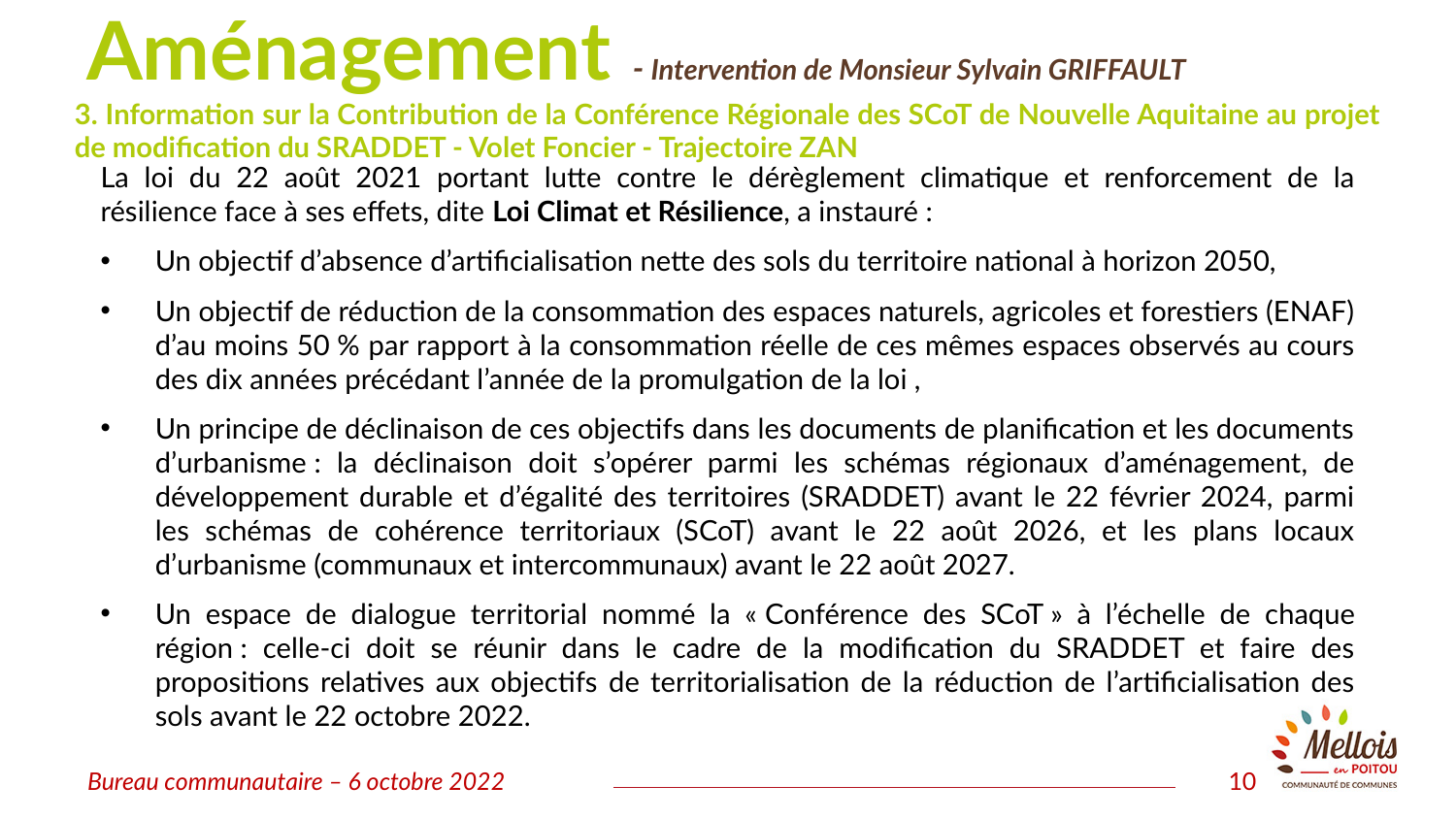

# Aménagement - Intervention de Monsieur Sylvain GRIFFAULT
3. Information sur la Contribution de la Conférence Régionale des SCoT de Nouvelle Aquitaine au projet de modification du SRADDET - Volet Foncier - Trajectoire ZAN
La loi du 22 août 2021 portant lutte contre le dérèglement climatique et renforcement de la résilience face à ses effets, dite Loi Climat et Résilience, a instauré :
Un objectif d’absence d’artificialisation nette des sols du territoire national à horizon 2050,
Un objectif de réduction de la consommation des espaces naturels, agricoles et forestiers (ENAF) d’au moins 50 % par rapport à la consommation réelle de ces mêmes espaces observés au cours des dix années précédant l’année de la promulgation de la loi ,
Un principe de déclinaison de ces objectifs dans les documents de planification et les documents d’urbanisme : la déclinaison doit s’opérer parmi les schémas régionaux d’aménagement, de développement durable et d’égalité des territoires (SRADDET) avant le 22 février 2024, parmi les schémas de cohérence territoriaux (SCoT) avant le 22 août 2026, et les plans locaux d’urbanisme (communaux et intercommunaux) avant le 22 août 2027.
Un espace de dialogue territorial nommé la « Conférence des SCoT » à l’échelle de chaque région : celle-ci doit se réunir dans le cadre de la modification du SRADDET et faire des propositions relatives aux objectifs de territorialisation de la réduction de l’artificialisation des sols avant le 22 octobre 2022.
Bureau communautaire – 6 octobre 2022
10